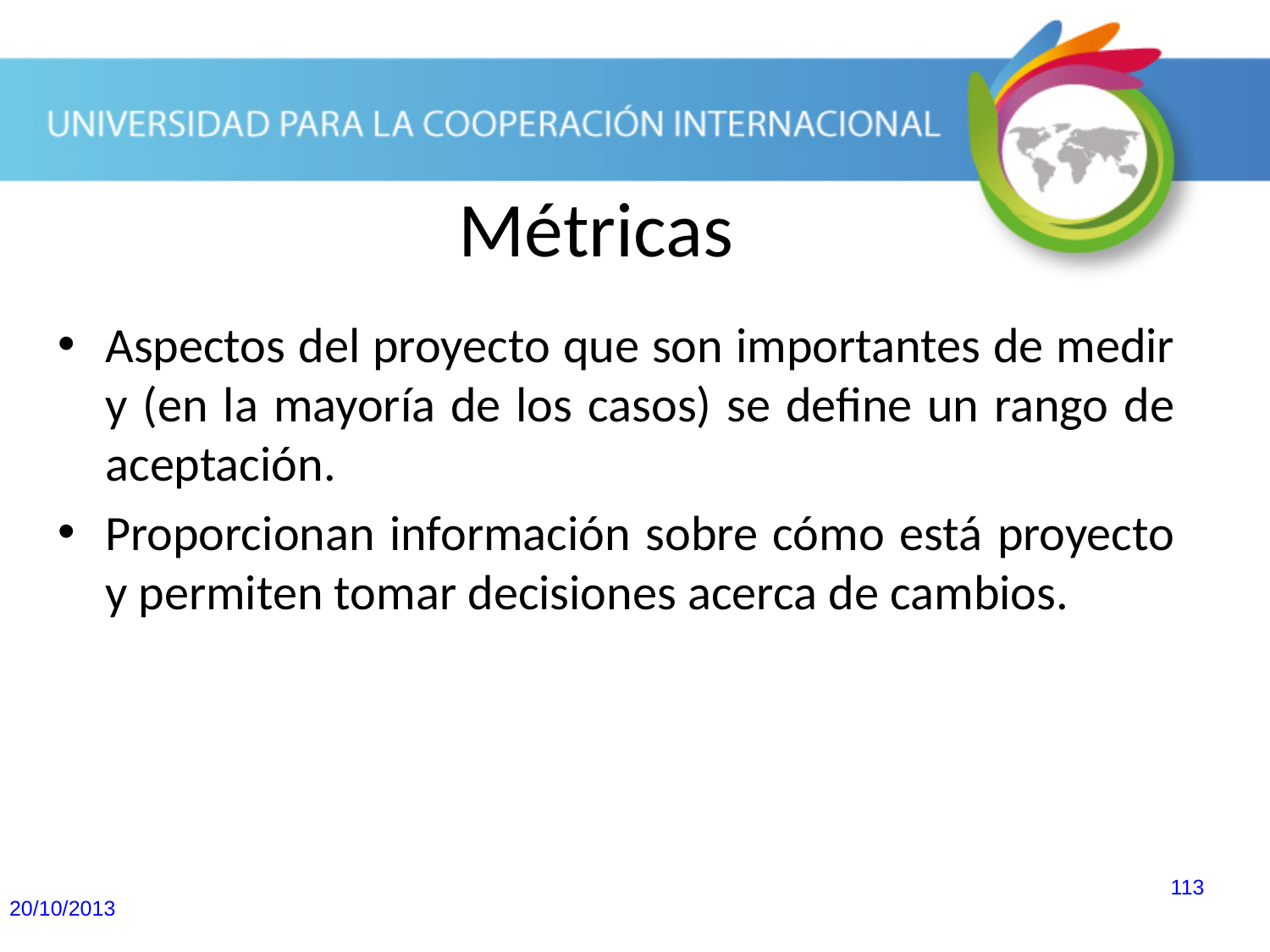

Métricas
Aspectos del proyecto que son importantes de medir y (en la mayoría de los casos) se define un rango de aceptación.
Proporcionan información sobre cómo está proyecto y permiten tomar decisiones acerca de cambios.
113
20/10/2013